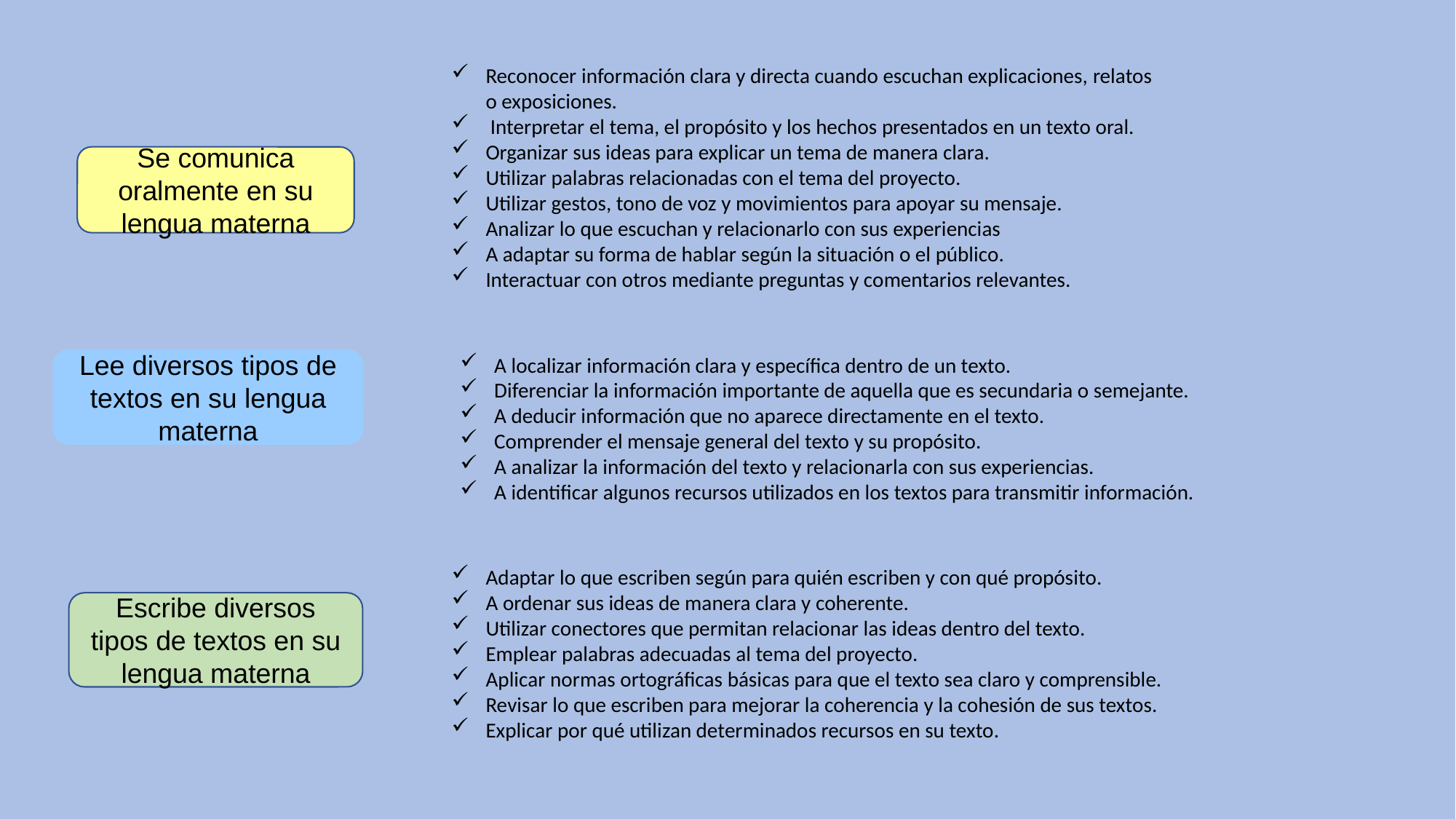

Reconocer información clara y directa cuando escuchan explicaciones, relatos o exposiciones.
 Interpretar el tema, el propósito y los hechos presentados en un texto oral.
Organizar sus ideas para explicar un tema de manera clara.
Utilizar palabras relacionadas con el tema del proyecto.
Utilizar gestos, tono de voz y movimientos para apoyar su mensaje.
Analizar lo que escuchan y relacionarlo con sus experiencias
A adaptar su forma de hablar según la situación o el público.
Interactuar con otros mediante preguntas y comentarios relevantes.
Se comunica oralmente en su lengua materna
A localizar información clara y específica dentro de un texto.
Diferenciar la información importante de aquella que es secundaria o semejante.
A deducir información que no aparece directamente en el texto.
Comprender el mensaje general del texto y su propósito.
A analizar la información del texto y relacionarla con sus experiencias.
A identificar algunos recursos utilizados en los textos para transmitir información.
Lee diversos tipos de textos en su lengua materna
Adaptar lo que escriben según para quién escriben y con qué propósito.
A ordenar sus ideas de manera clara y coherente.
Utilizar conectores que permitan relacionar las ideas dentro del texto.
Emplear palabras adecuadas al tema del proyecto.
Aplicar normas ortográficas básicas para que el texto sea claro y comprensible.
Revisar lo que escriben para mejorar la coherencia y la cohesión de sus textos.
Explicar por qué utilizan determinados recursos en su texto.
Escribe diversos tipos de textos en su lengua materna